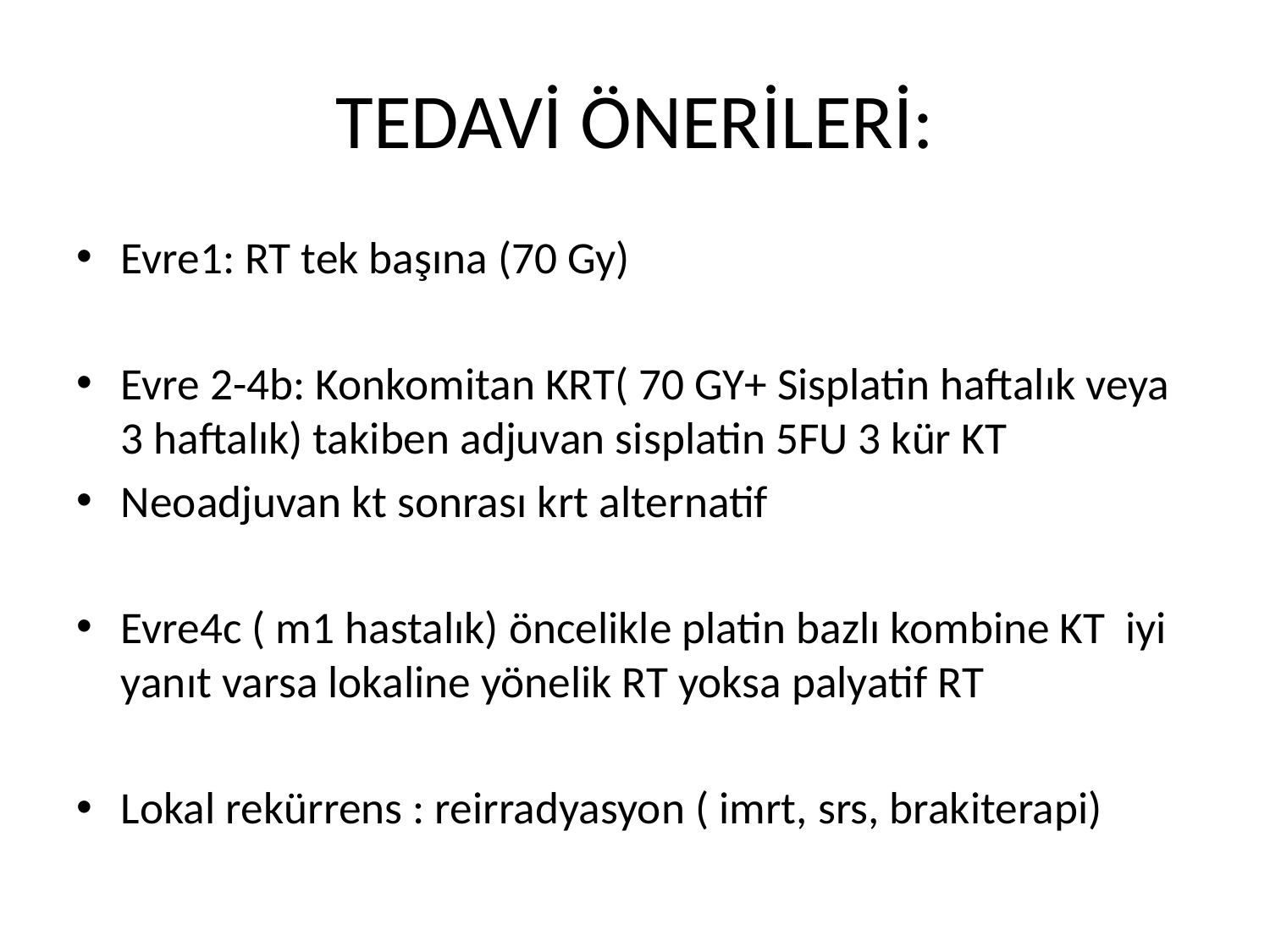

# TEDAVİ ÖNERİLERİ:
Evre1: RT tek başına (70 Gy)

Evre 2-4b: Konkomitan KRT( 70 GY+ Sisplatin haftalık veya 3 haftalık) takiben adjuvan sisplatin 5FU 3 kür KT
Neoadjuvan kt sonrası krt alternatif

Evre4c ( m1 hastalık) öncelikle platin bazlı kombine KT  iyi yanıt varsa lokaline yönelik RT yoksa palyatif RT

Lokal rekürrens : reirradyasyon ( imrt, srs, brakiterapi)